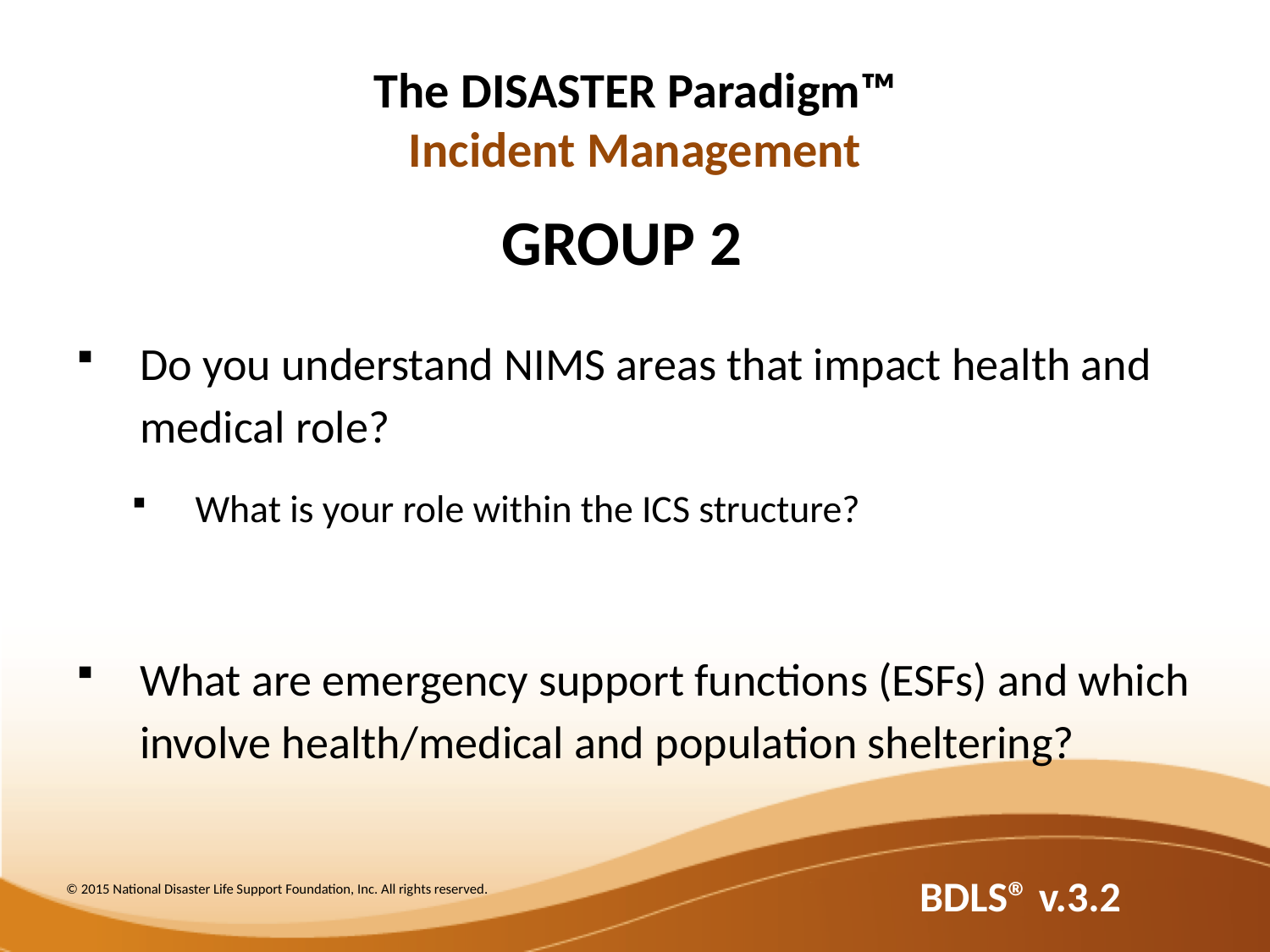

# The DISASTER Paradigm™ Incident Management
GROUP 2
Do you understand NIMS areas that impact health and medical role?
What is your role within the ICS structure?

What are emergency support functions (ESFs) and which involve health/medical and population sheltering?